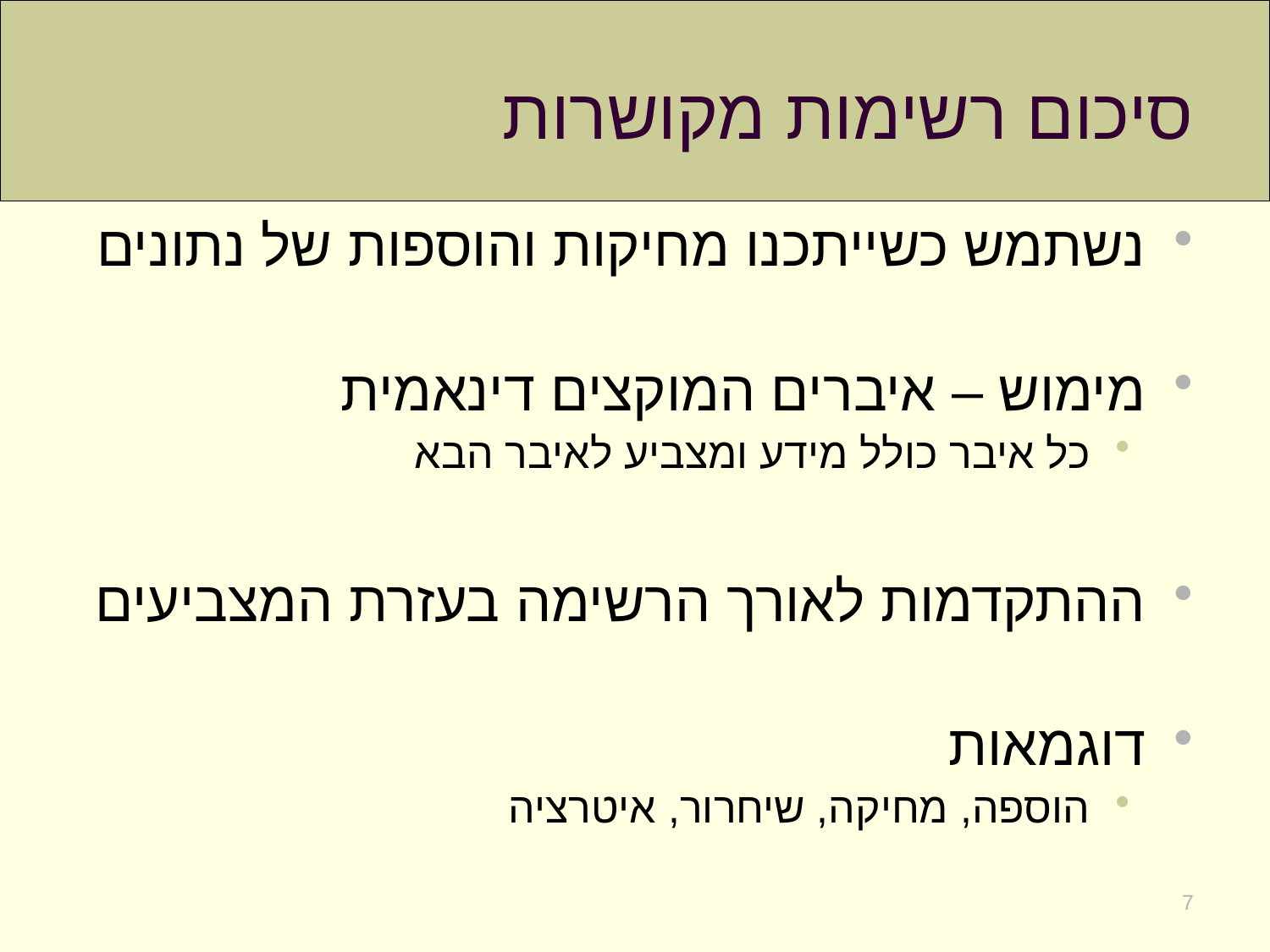

# סיכום רשימות מקושרות
נשתמש כשייתכנו מחיקות והוספות של נתונים

מימוש – איברים המוקצים דינאמית
כל איבר כולל מידע ומצביע לאיבר הבא

ההתקדמות לאורך הרשימה בעזרת המצביעים

דוגמאות
הוספה, מחיקה, שיחרור, איטרציה
7